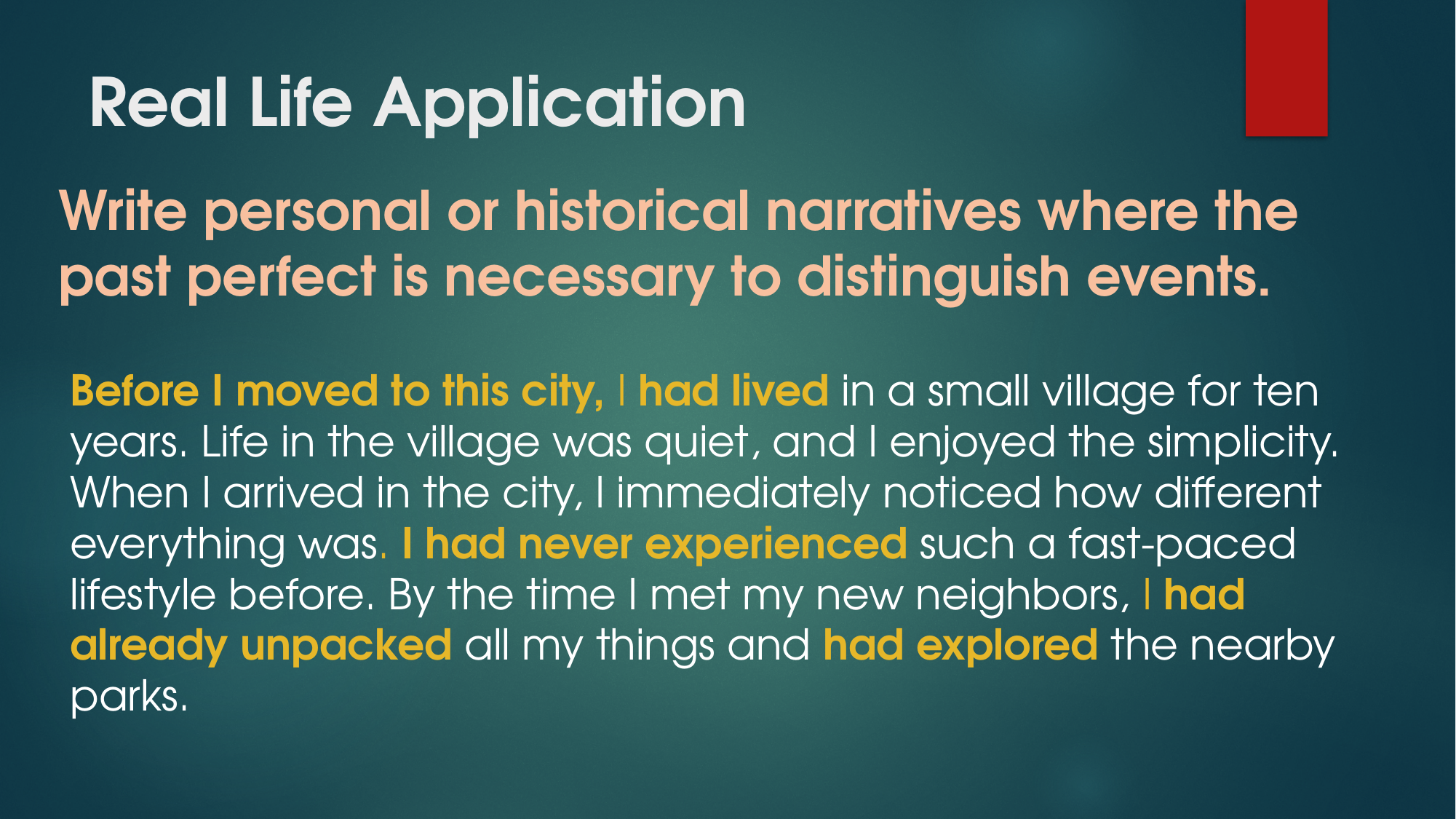

# Real Life Application
Write personal or historical narratives where the past perfect is necessary to distinguish events.
Before I moved to this city, I had lived in a small village for ten years. Life in the village was quiet, and I enjoyed the simplicity. When I arrived in the city, I immediately noticed how different everything was. I had never experienced such a fast-paced lifestyle before. By the time I met my new neighbors, I had already unpacked all my things and had explored the nearby parks.